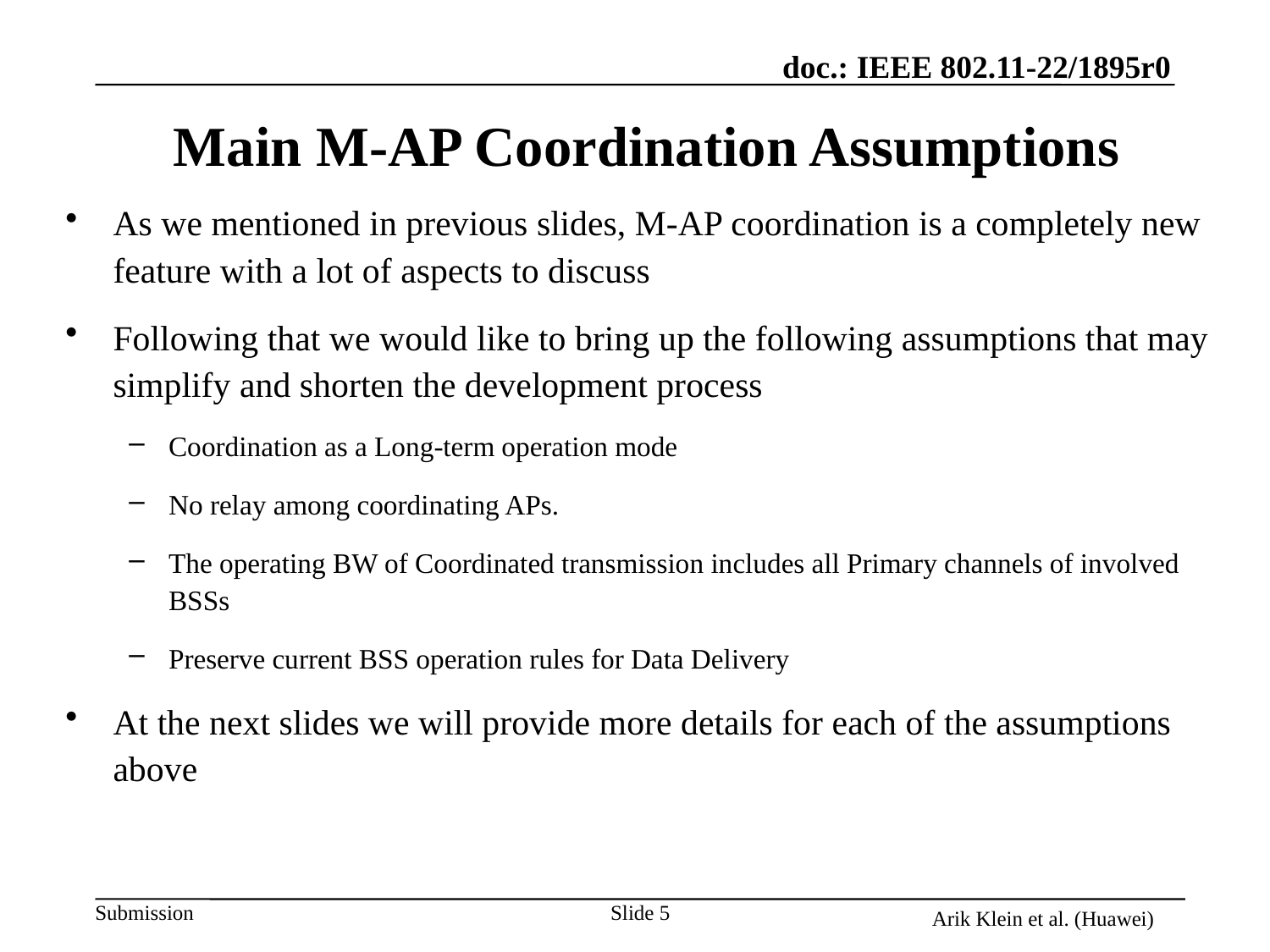

# Main M-AP Coordination Assumptions
As we mentioned in previous slides, M-AP coordination is a completely new feature with a lot of aspects to discuss
Following that we would like to bring up the following assumptions that may simplify and shorten the development process
Coordination as a Long-term operation mode
No relay among coordinating APs.
The operating BW of Coordinated transmission includes all Primary channels of involved BSSs
Preserve current BSS operation rules for Data Delivery
At the next slides we will provide more details for each of the assumptions above

Arik Klein et al. (Huawei)
Slide 5